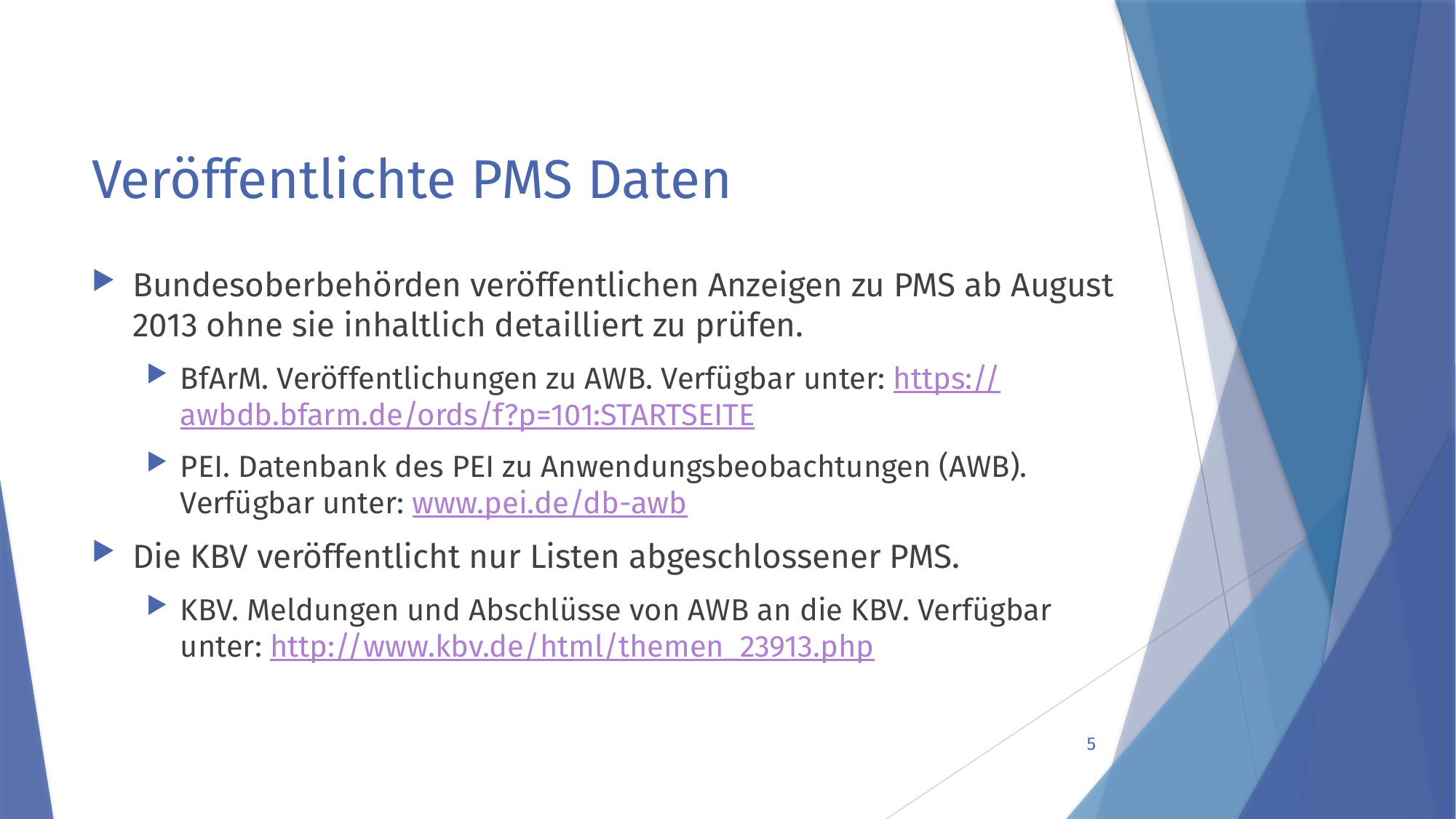

# Veröffentlichte PMS Daten
Bundesoberbehörden veröffentlichen Anzeigen zu PMS ab August 2013 ohne sie inhaltlich detailliert zu prüfen.
BfArM. Veröffentlichungen zu AWB. Verfügbar unter: https://awbdb.bfarm.de/ords/f?p=101:STARTSEITE
PEI. Datenbank des PEI zu Anwendungsbeobachtungen (AWB). Verfügbar unter: www.pei.de/db-awb
Die KBV veröffentlicht nur Listen abgeschlossener PMS.
KBV. Meldungen und Abschlüsse von AWB an die KBV. Verfügbar unter: http://www.kbv.de/html/themen_23913.php

5